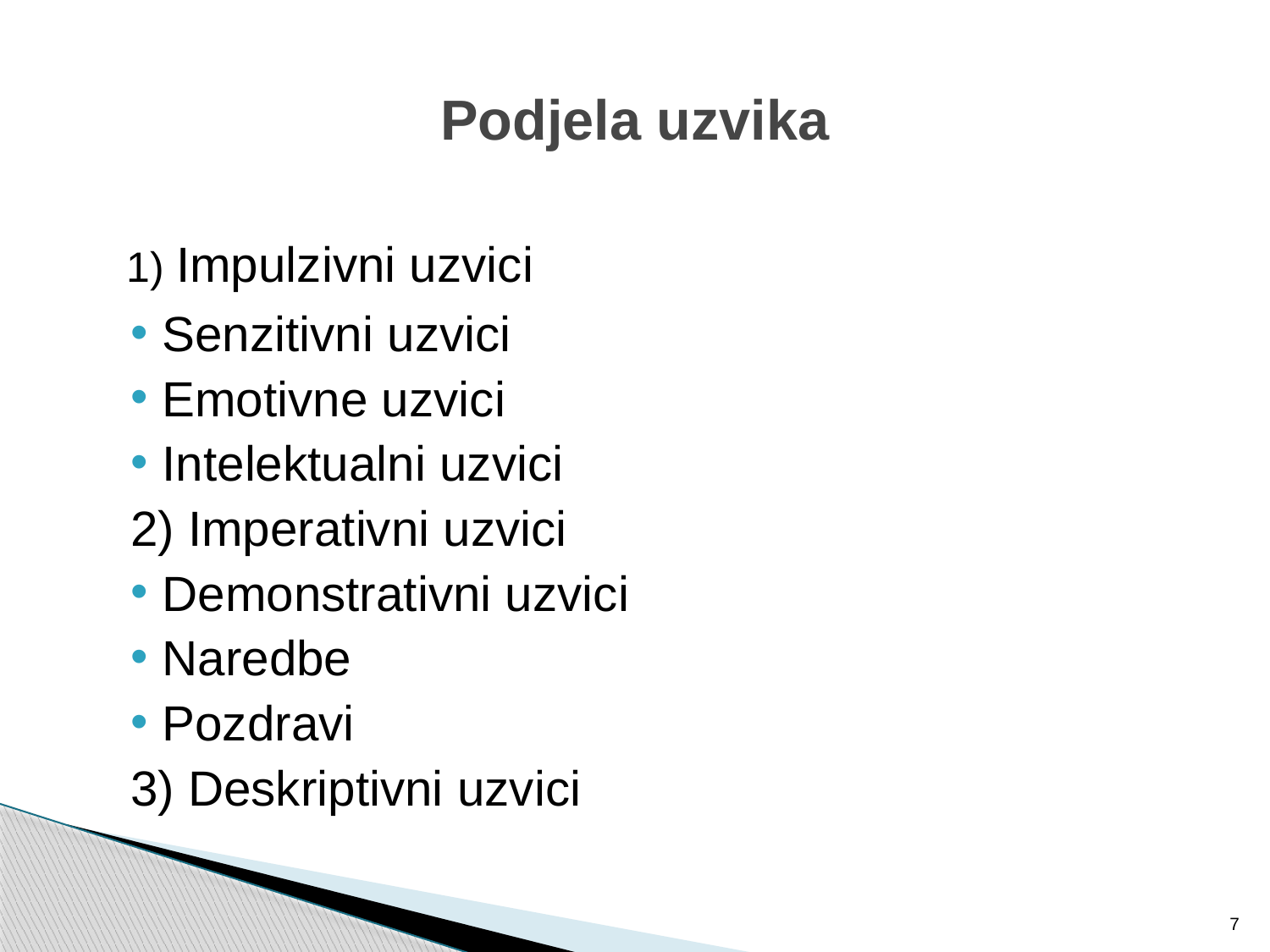

# Podjela uzvika
	1) Impulzivni uzvici
Senzitivni uzvici
Emotivne uzvici
Intelektualni uzvici
2) Imperativni uzvici
Demonstrativni uzvici
Naredbe
Pozdravi
3) Deskriptivni uzvici

7